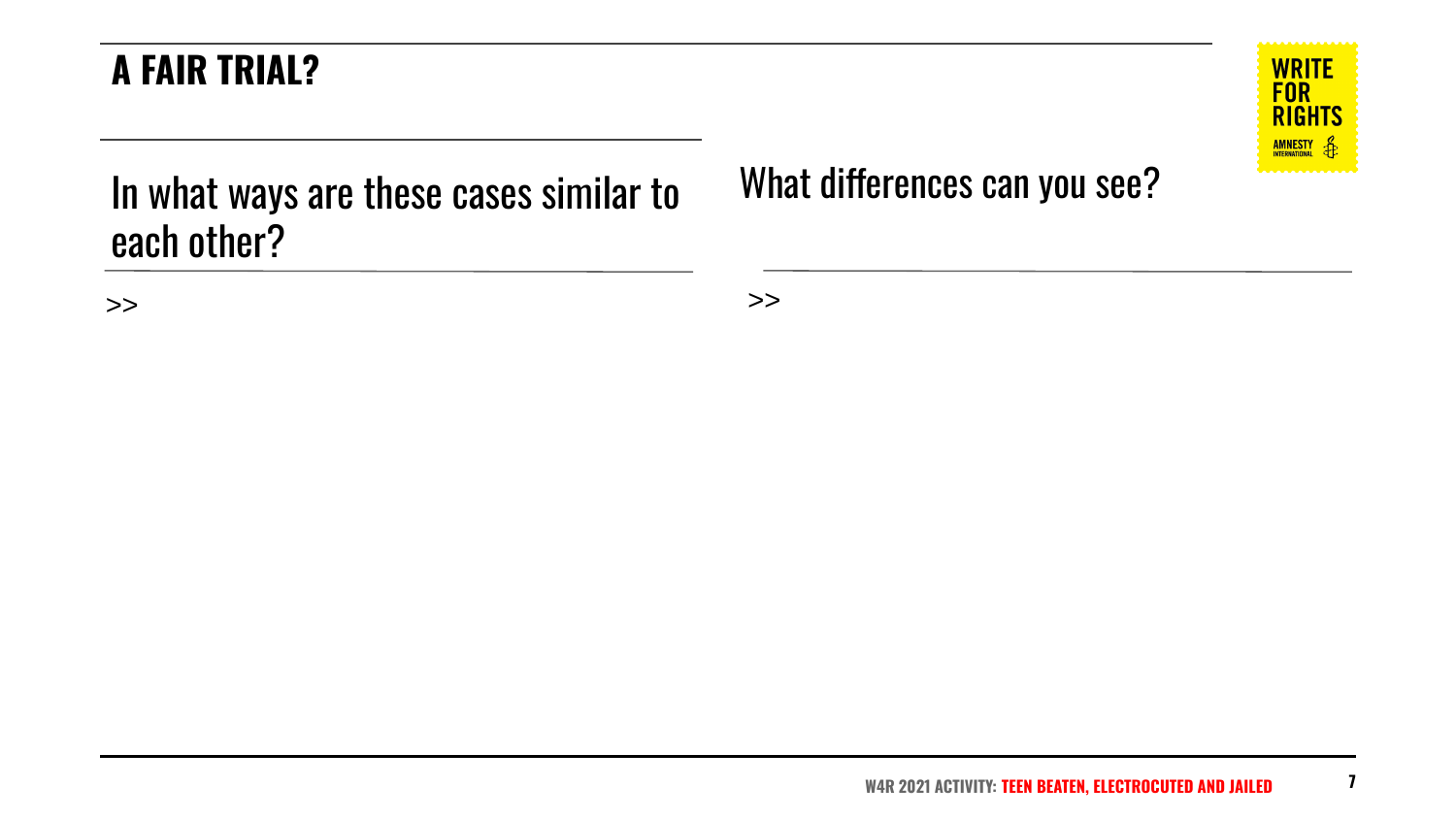

# A FAIR TRIAL?

What differences can you see?
In what ways are these cases similar to each other?

>>
>>
7